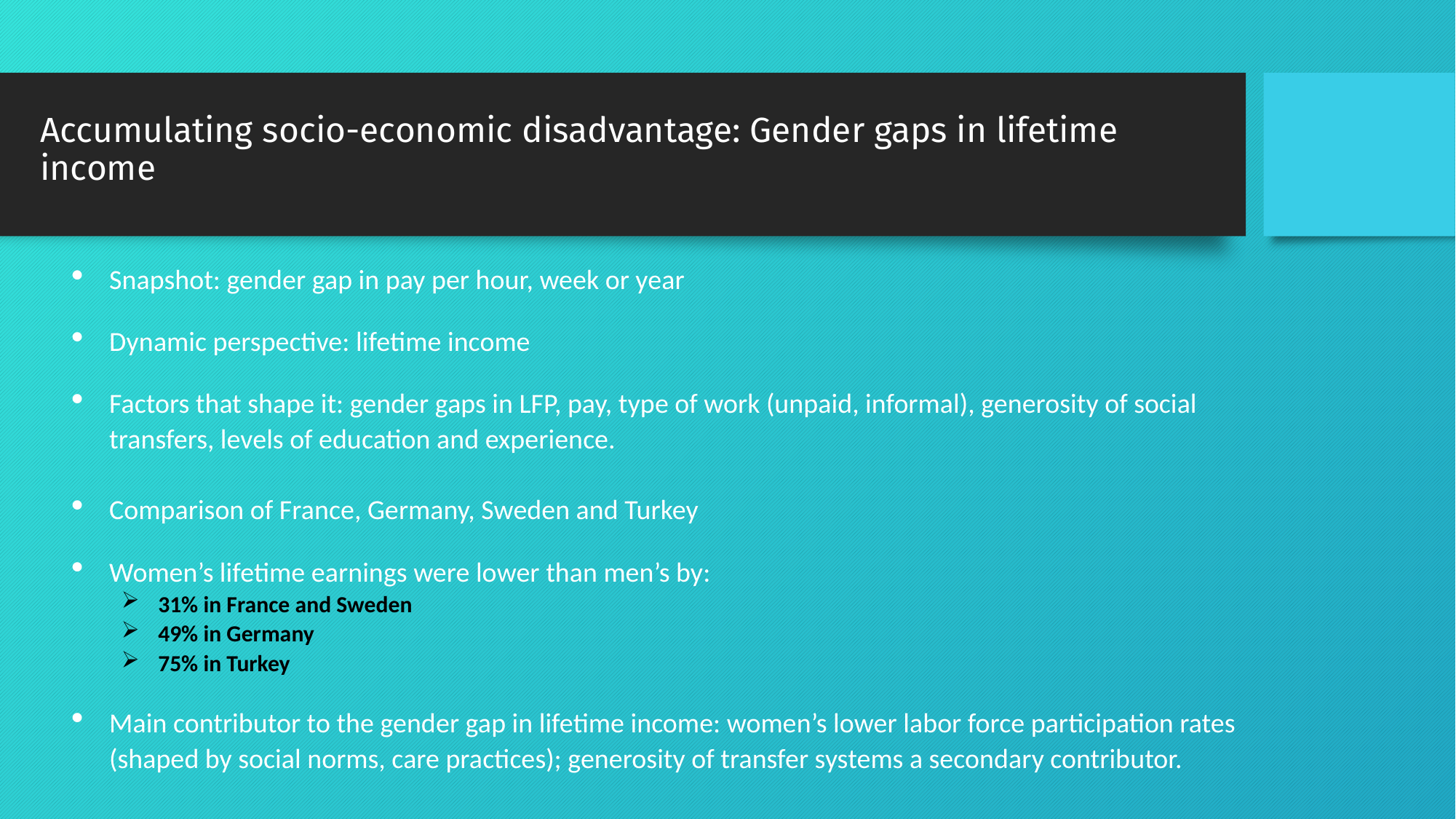

# Accumulating socio-economic disadvantage: Gender gaps in lifetime income
Snapshot: gender gap in pay per hour, week or year

Dynamic perspective: lifetime income

Factors that shape it: gender gaps in LFP, pay, type of work (unpaid, informal), generosity of social transfers, levels of education and experience.

Comparison of France, Germany, Sweden and Turkey

Women’s lifetime earnings were lower than men’s by:
31% in France and Sweden
49% in Germany
75% in Turkey

Main contributor to the gender gap in lifetime income: women’s lower labor force participation rates (shaped by social norms, care practices); generosity of transfer systems a secondary contributor.